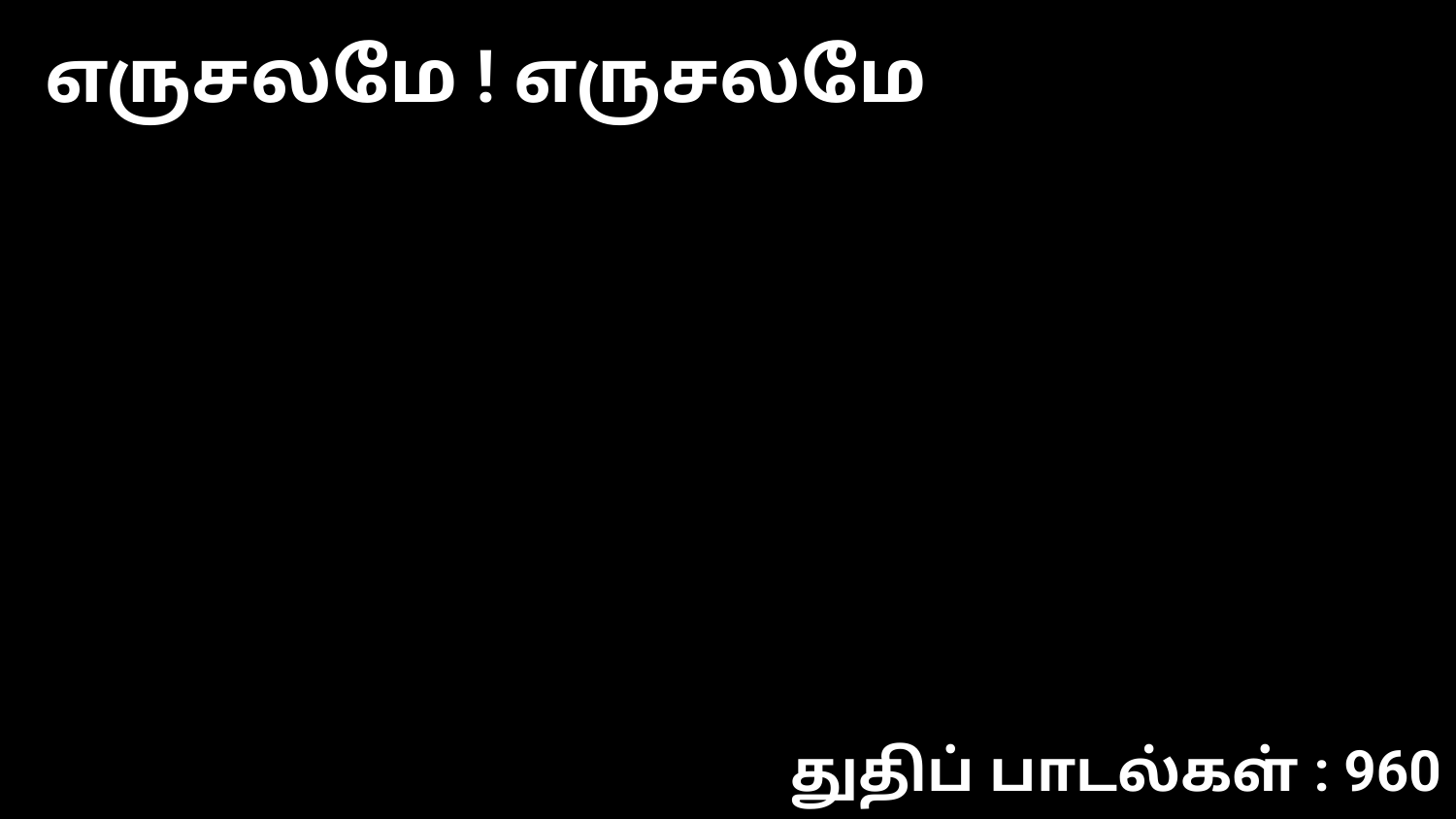

எருசலமே ! எருசலமே
துதிப் பாடல்கள் : 960